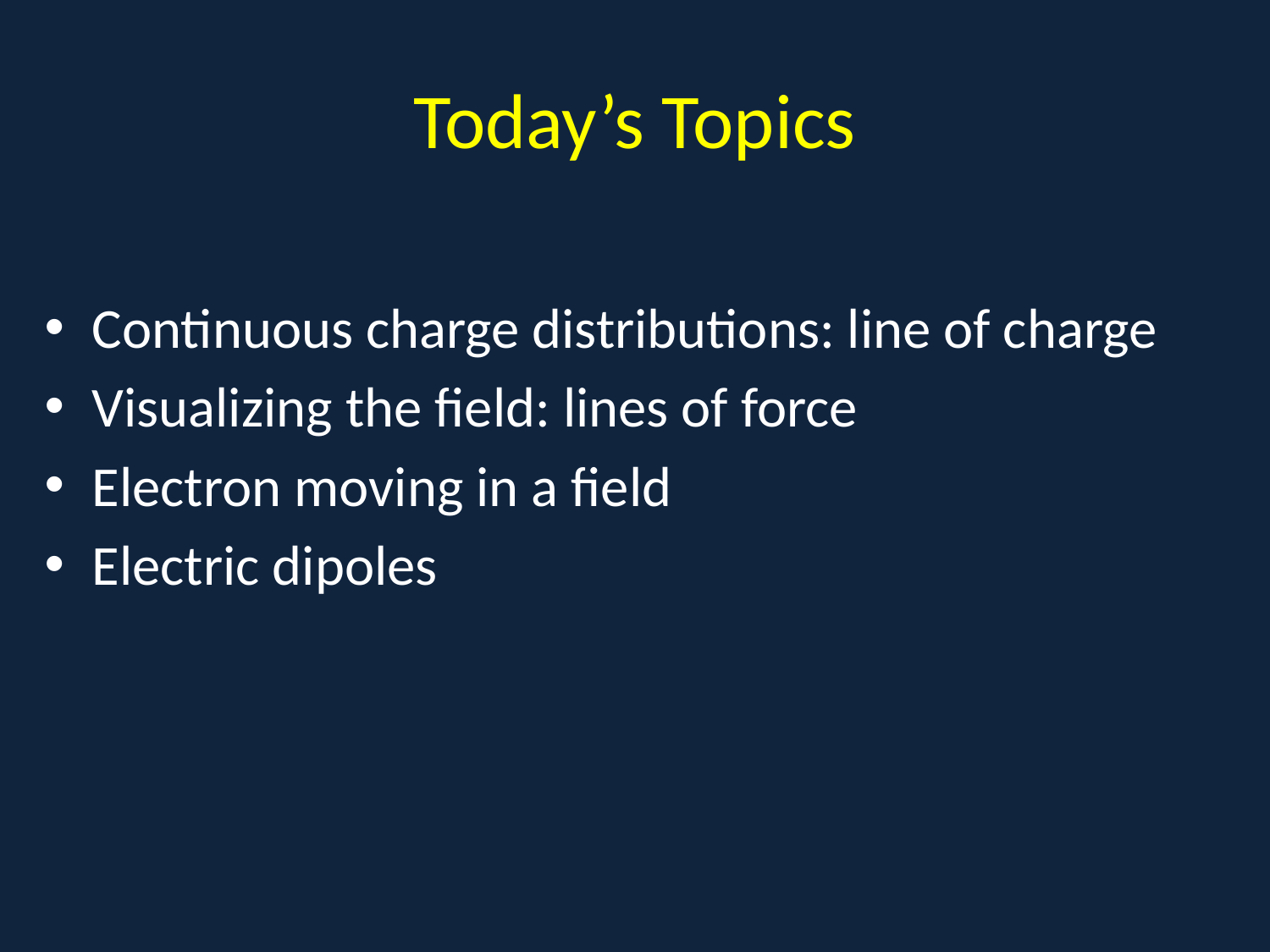

# Today’s Topics
Continuous charge distributions: line of charge
Visualizing the field: lines of force
Electron moving in a field
Electric dipoles